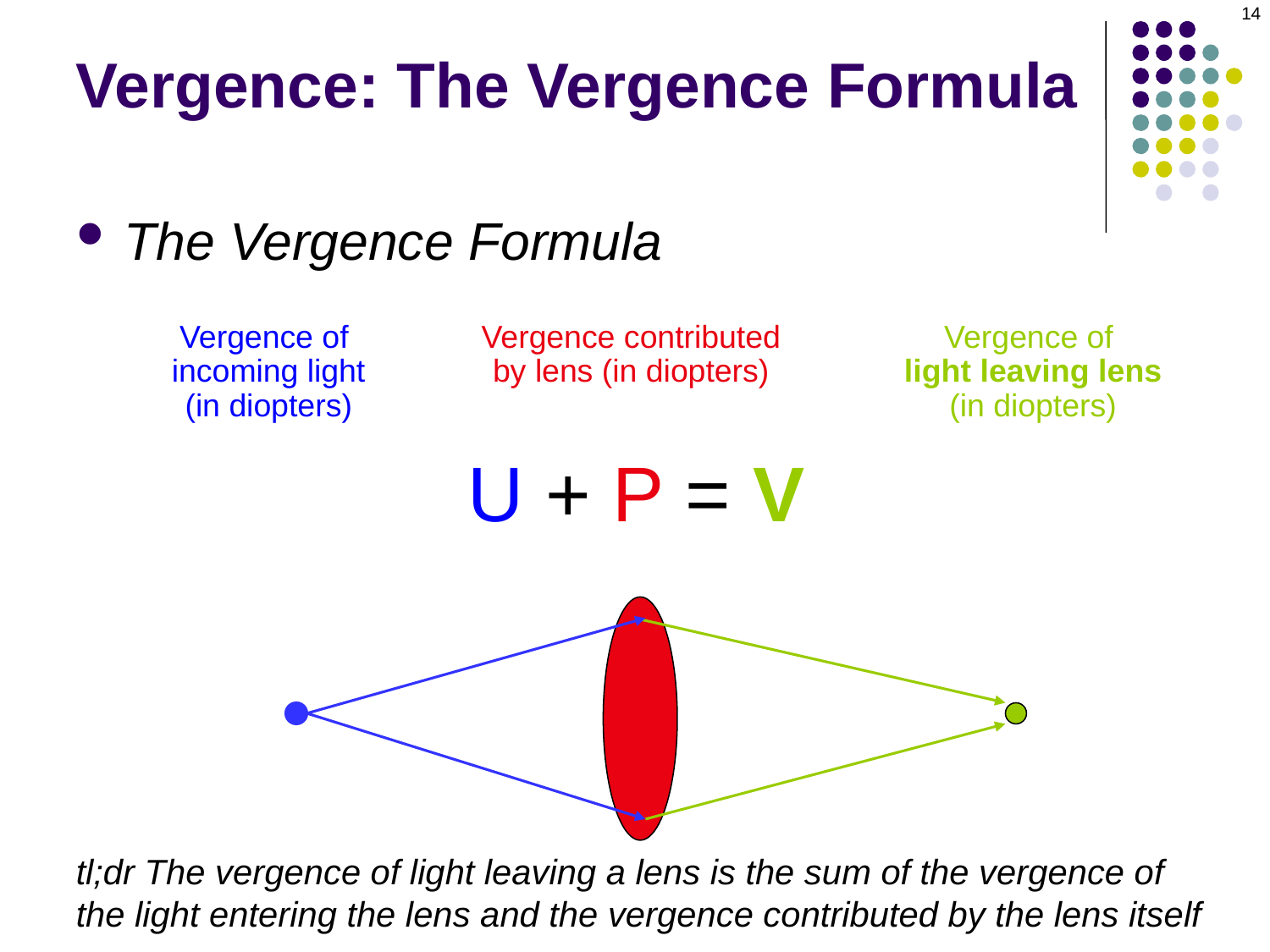

14
Vergence: The Vergence Formula
The Vergence Formula
Vergence of
incoming light
(in diopters)
Vergence contributed
by lens (in diopters)
Vergence of
light leaving lens
(in diopters)
U + P = V

tl;dr The vergence of light leaving a lens is the sum of the vergence of the light entering the lens and the vergence contributed by the lens itself